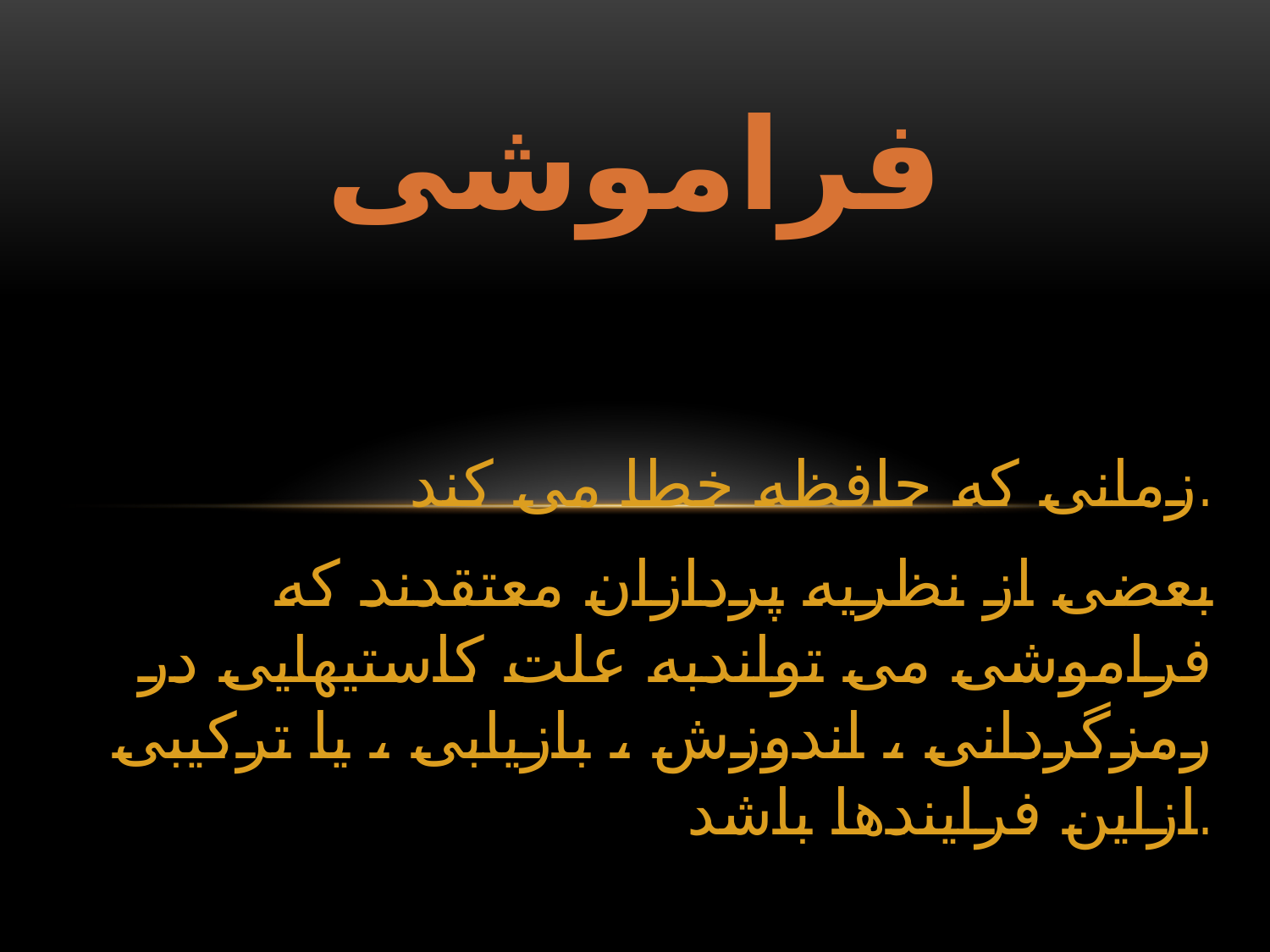

# فراموشی

زمانی که حافظه خطا می کند.
بعضی از نظریه پردازان معتقدند که فراموشی می تواندبه علت کاستیهایی در رمزگردانی ، اندوزش ، بازیابی ، یا ترکیبی ازاین فرایندها باشد.